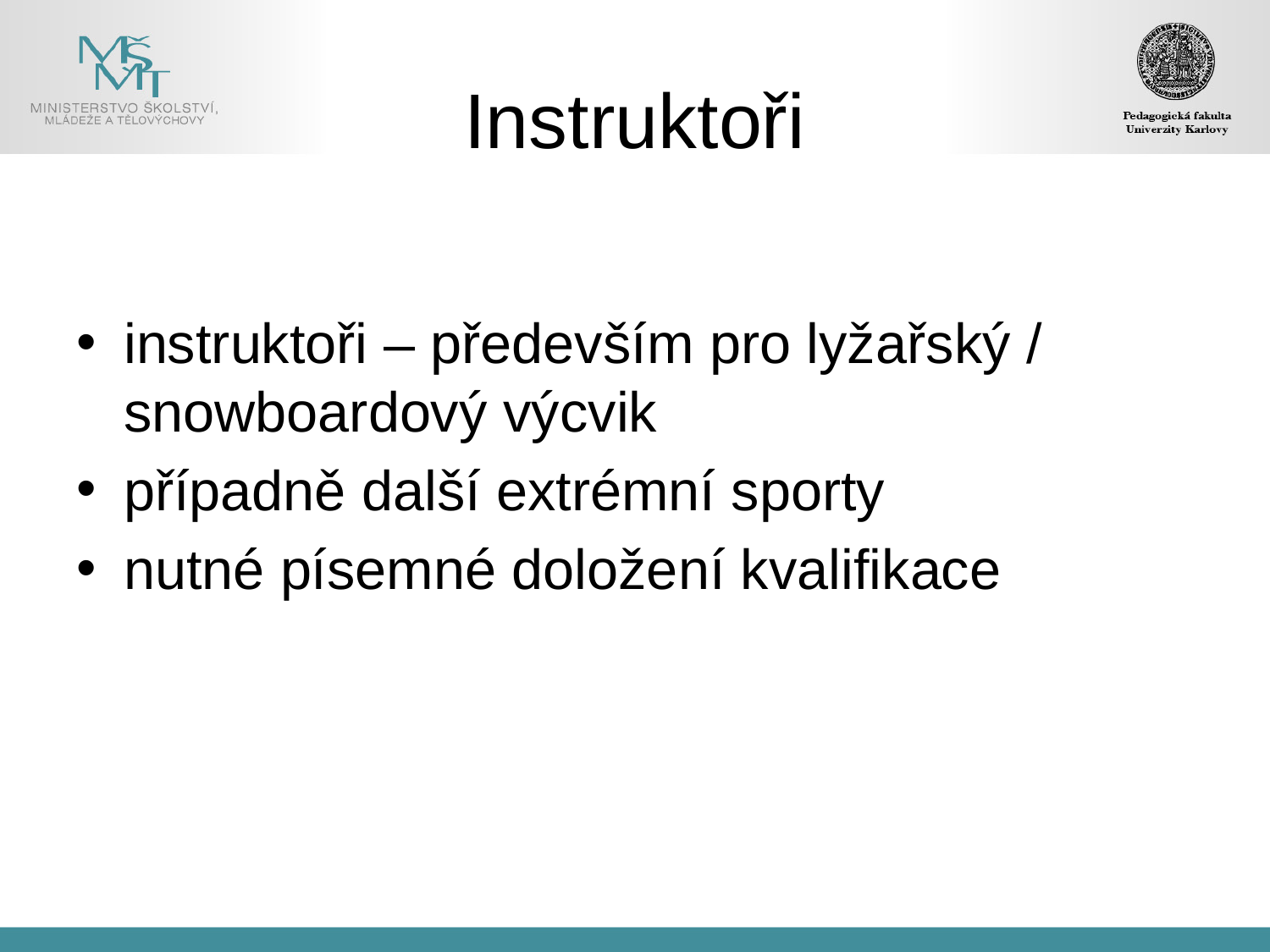

# Instruktoři

instruktoři – především pro lyžařský / snowboardový výcvik
případně další extrémní sporty
nutné písemné doložení kvalifikace